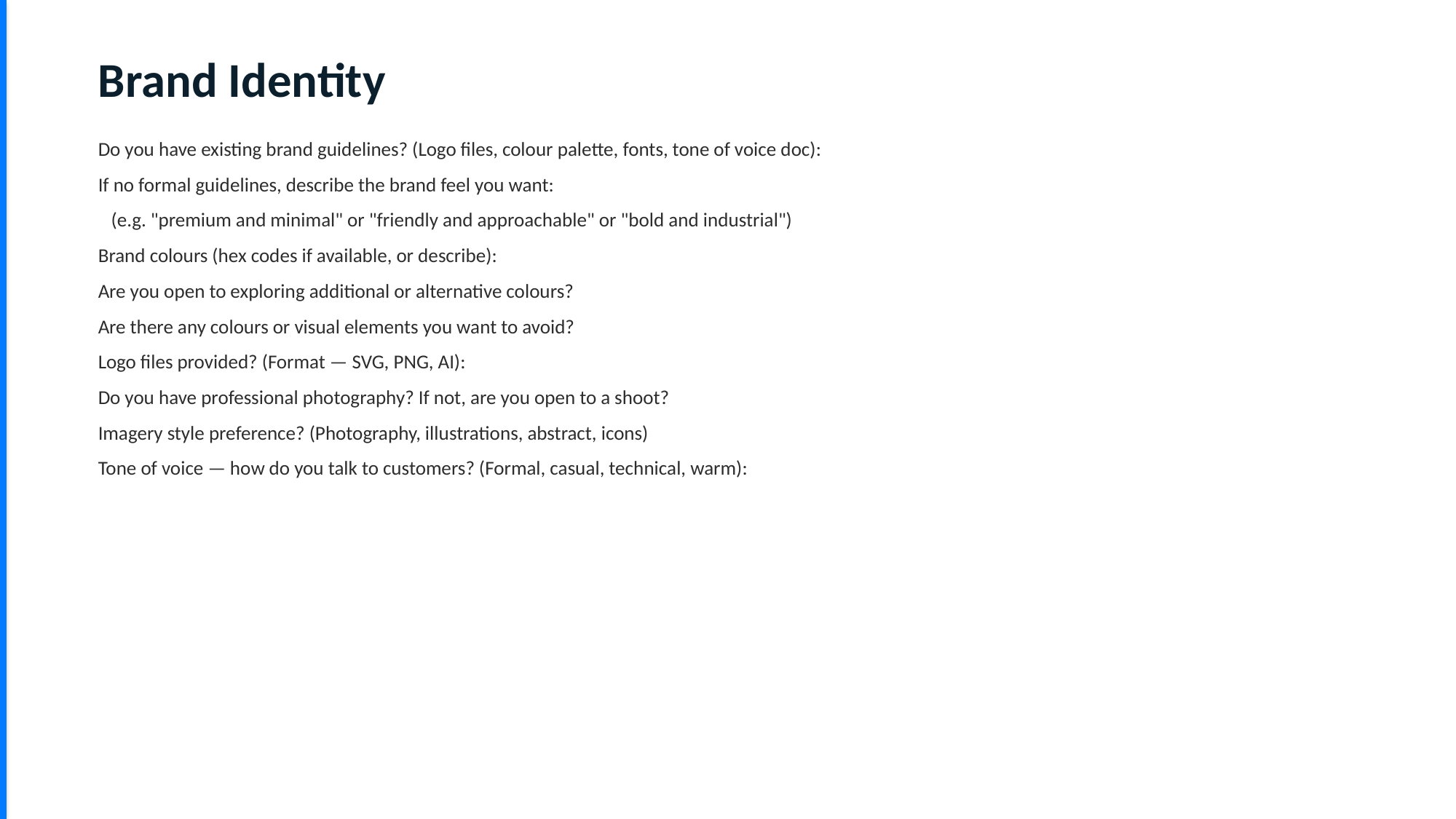

Brand Identity
Do you have existing brand guidelines? (Logo files, colour palette, fonts, tone of voice doc):
If no formal guidelines, describe the brand feel you want:
   (e.g. "premium and minimal" or "friendly and approachable" or "bold and industrial")
Brand colours (hex codes if available, or describe):
Are you open to exploring additional or alternative colours?
Are there any colours or visual elements you want to avoid?
Logo files provided? (Format — SVG, PNG, AI):
Do you have professional photography? If not, are you open to a shoot?
Imagery style preference? (Photography, illustrations, abstract, icons)
Tone of voice — how do you talk to customers? (Formal, casual, technical, warm):